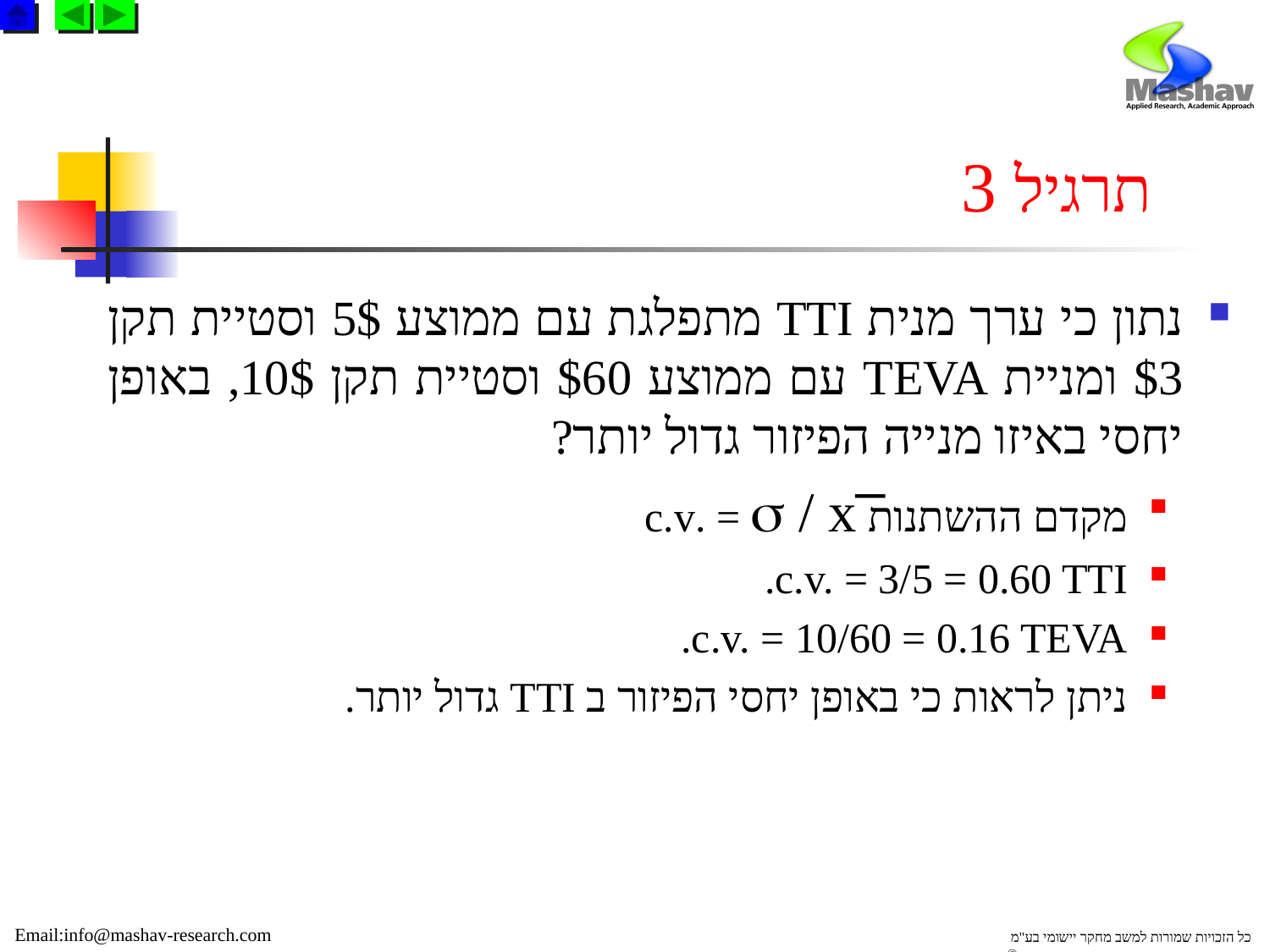

תרגיל 3
נתון כי ערך מנית TTI מתפלגת עם ממוצע 5$ וסטיית תקן $3 ומניית TEVA עם ממוצע $60 וסטיית תקן 10$, באופן יחסי באיזו מנייה הפיזור גדול יותר?
מקדם ההשתנות c.v. = σ / x
c.v. = 3/5 = 0.60 TTI.
c.v. = 10/60 = 0.16 TEVA.
ניתן לראות כי באופן יחסי הפיזור ב TTI גדול יותר.